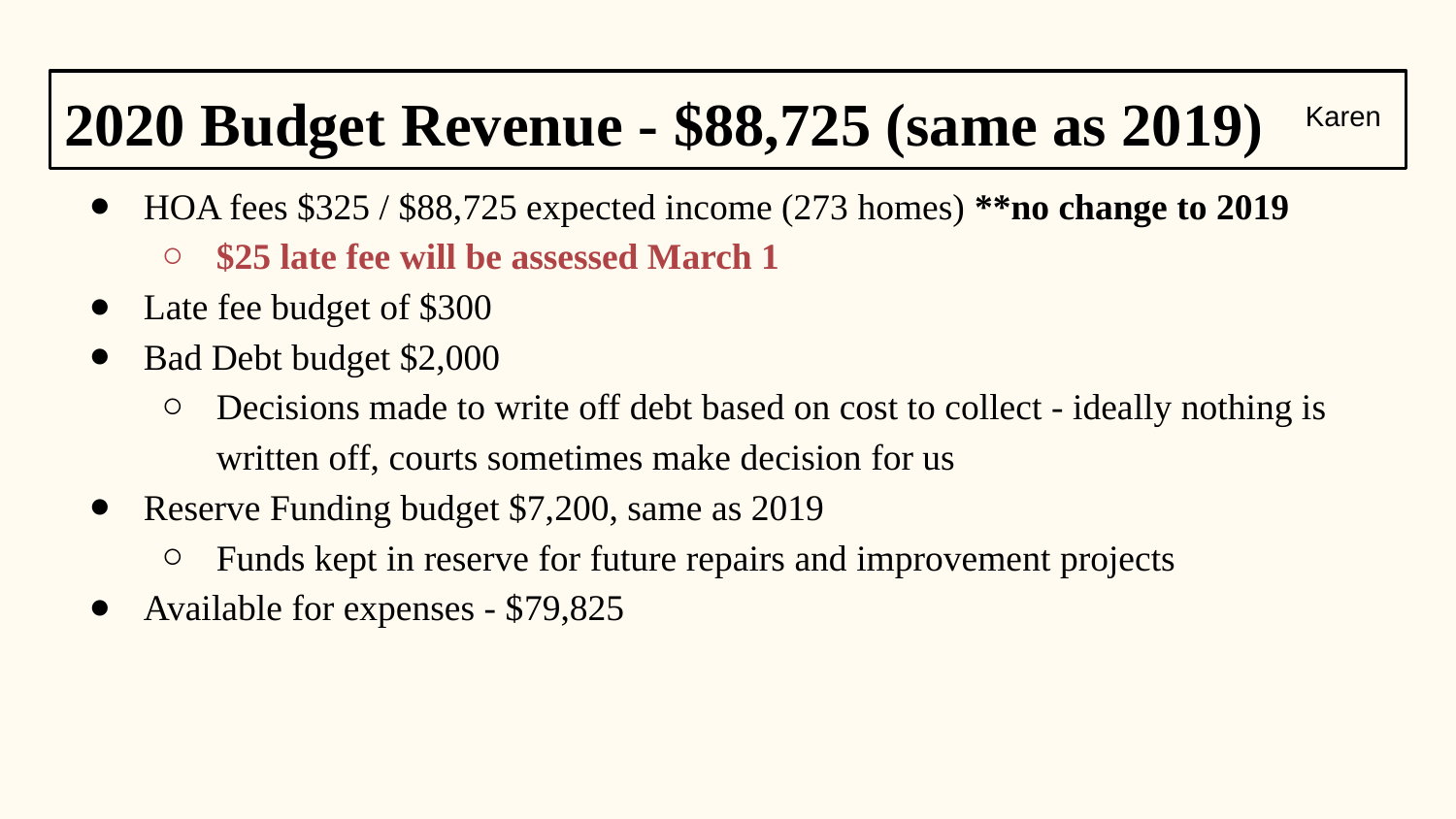

# 2020 Budget Revenue - $88,725 (same as 2019)
Karen

HOA fees $325 / $88,725 expected income (273 homes) **no change to 2019
$25 late fee will be assessed March 1
Late fee budget of $300
Bad Debt budget $2,000
Decisions made to write off debt based on cost to collect - ideally nothing is written off, courts sometimes make decision for us
Reserve Funding budget $7,200, same as 2019
Funds kept in reserve for future repairs and improvement projects
Available for expenses - $79,825